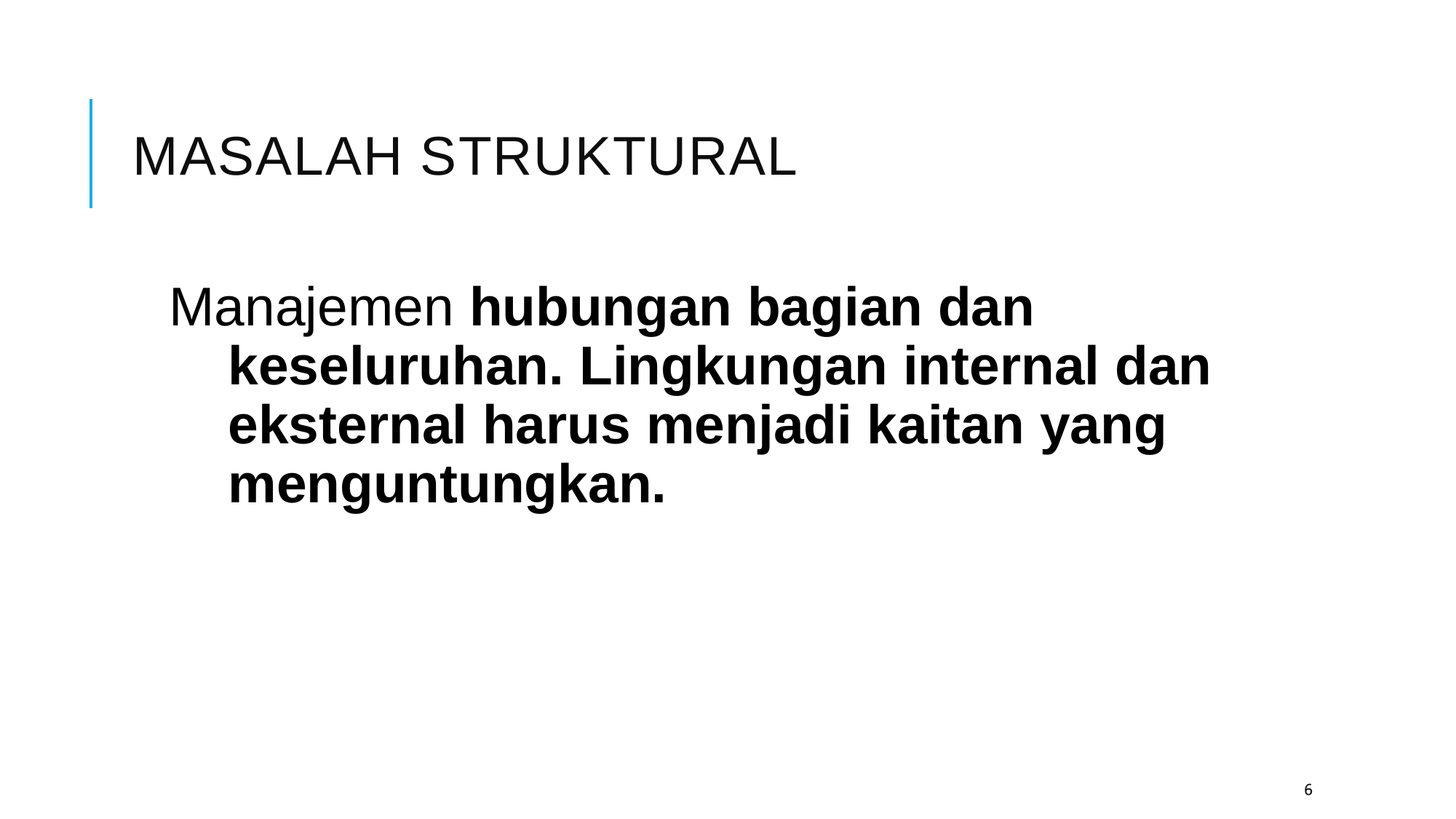

# Masalah Struktural
Manajemen hubungan bagian dan keseluruhan. Lingkungan internal dan eksternal harus menjadi kaitan yang menguntungkan.
6